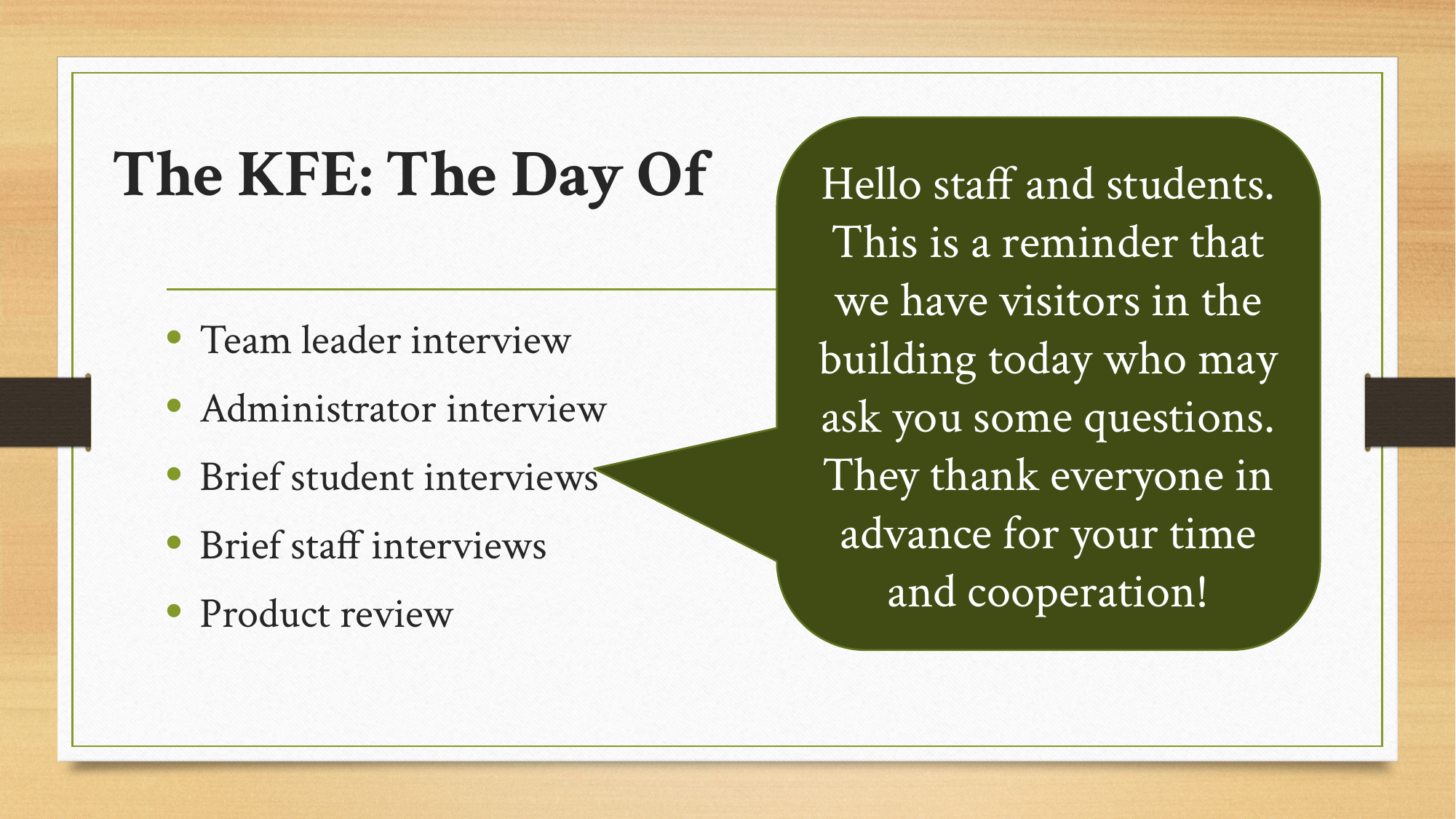

# The KFE: The Day Of
Hello staff and students. This is a reminder that we have visitors in the building today who may ask you some questions. They thank everyone in advance for your time and cooperation!
Team leader interview
Administrator interview
Brief student interviews
Brief staff interviews
Product review